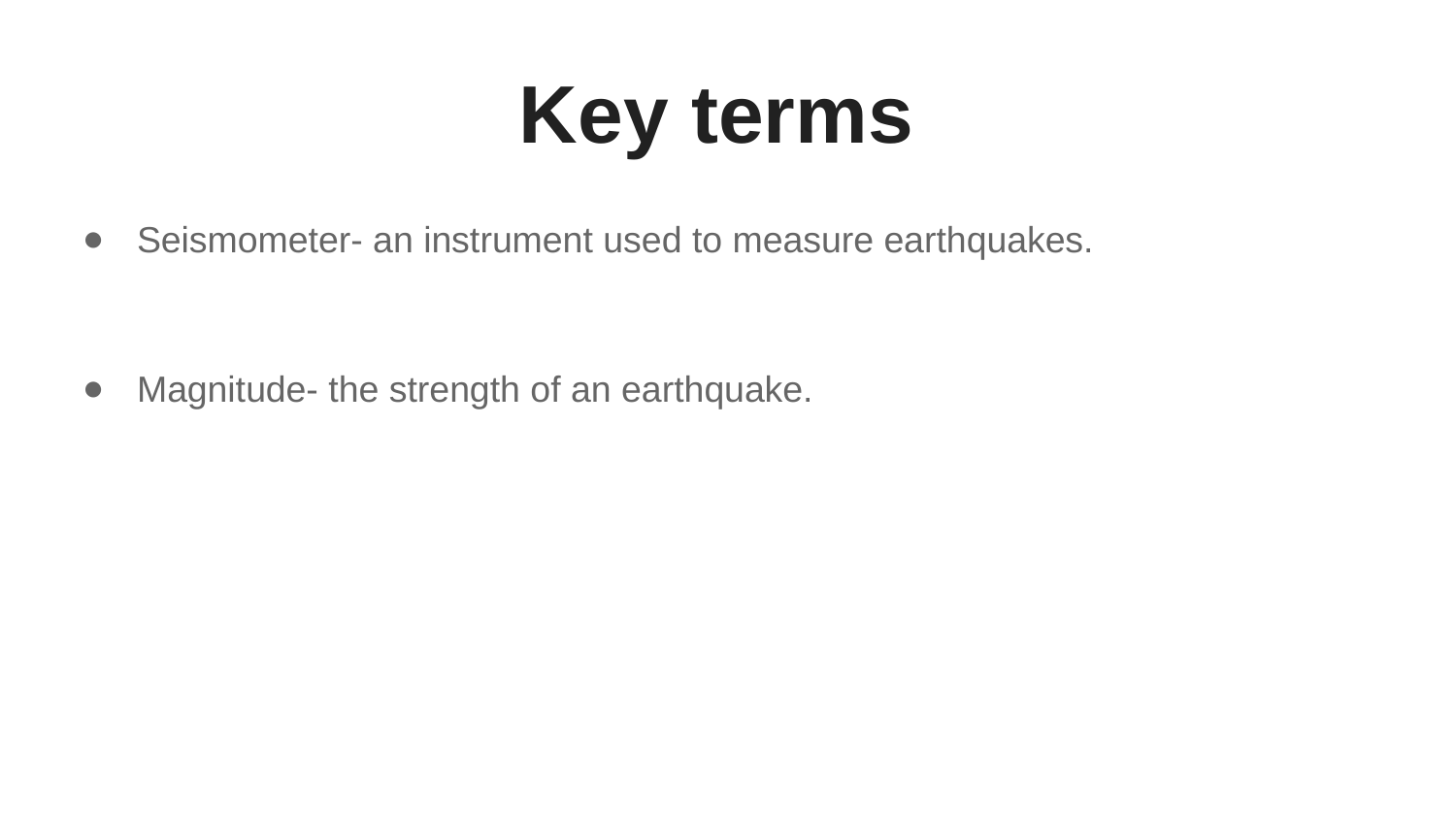

# Key terms
Seismometer- an instrument used to measure earthquakes.

Magnitude- the strength of an earthquake.